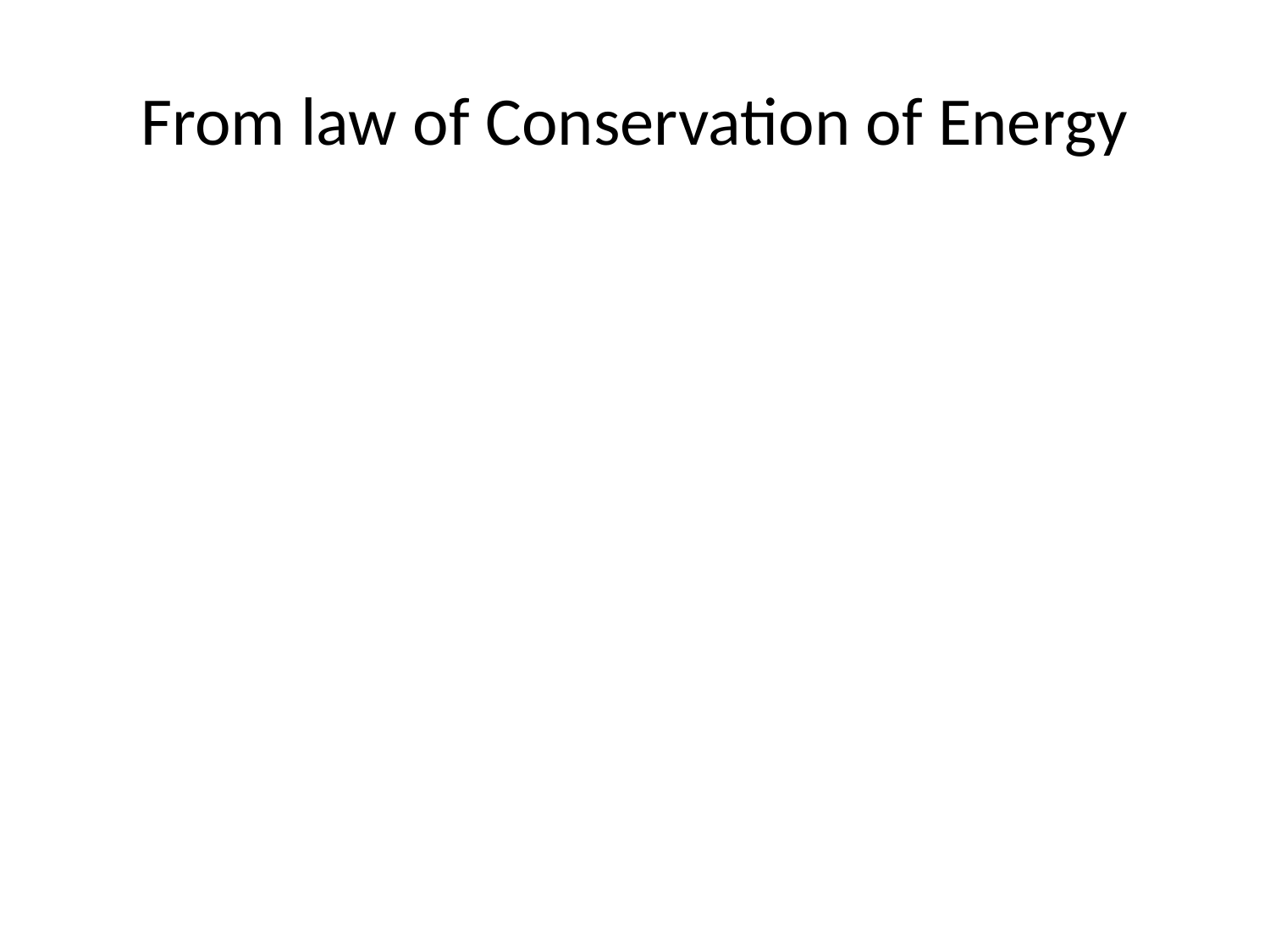

# From law of Conservation of Energy